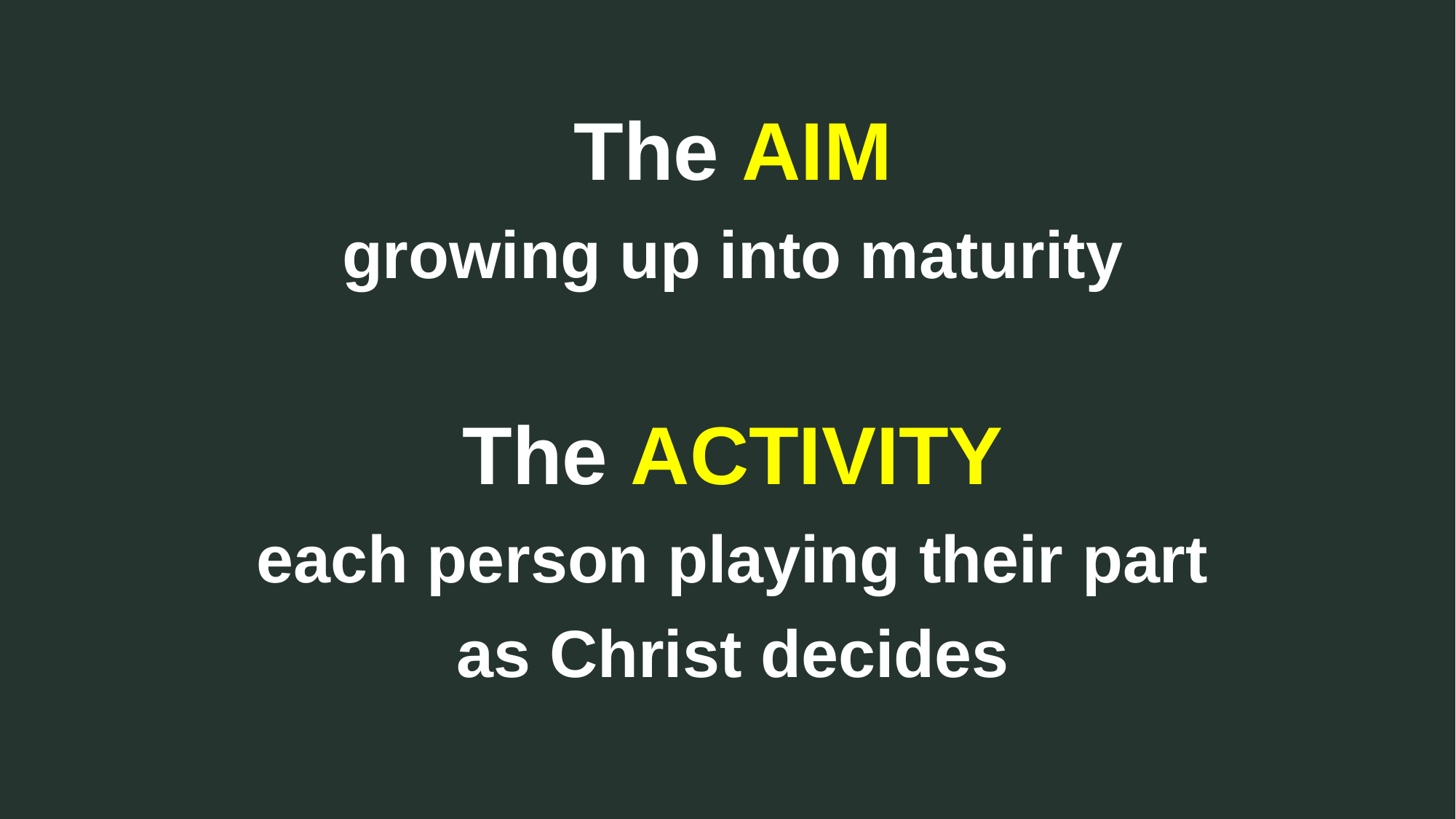

The AIM
growing up into maturity

The ACTIVITY
each person playing their part
as Christ decides